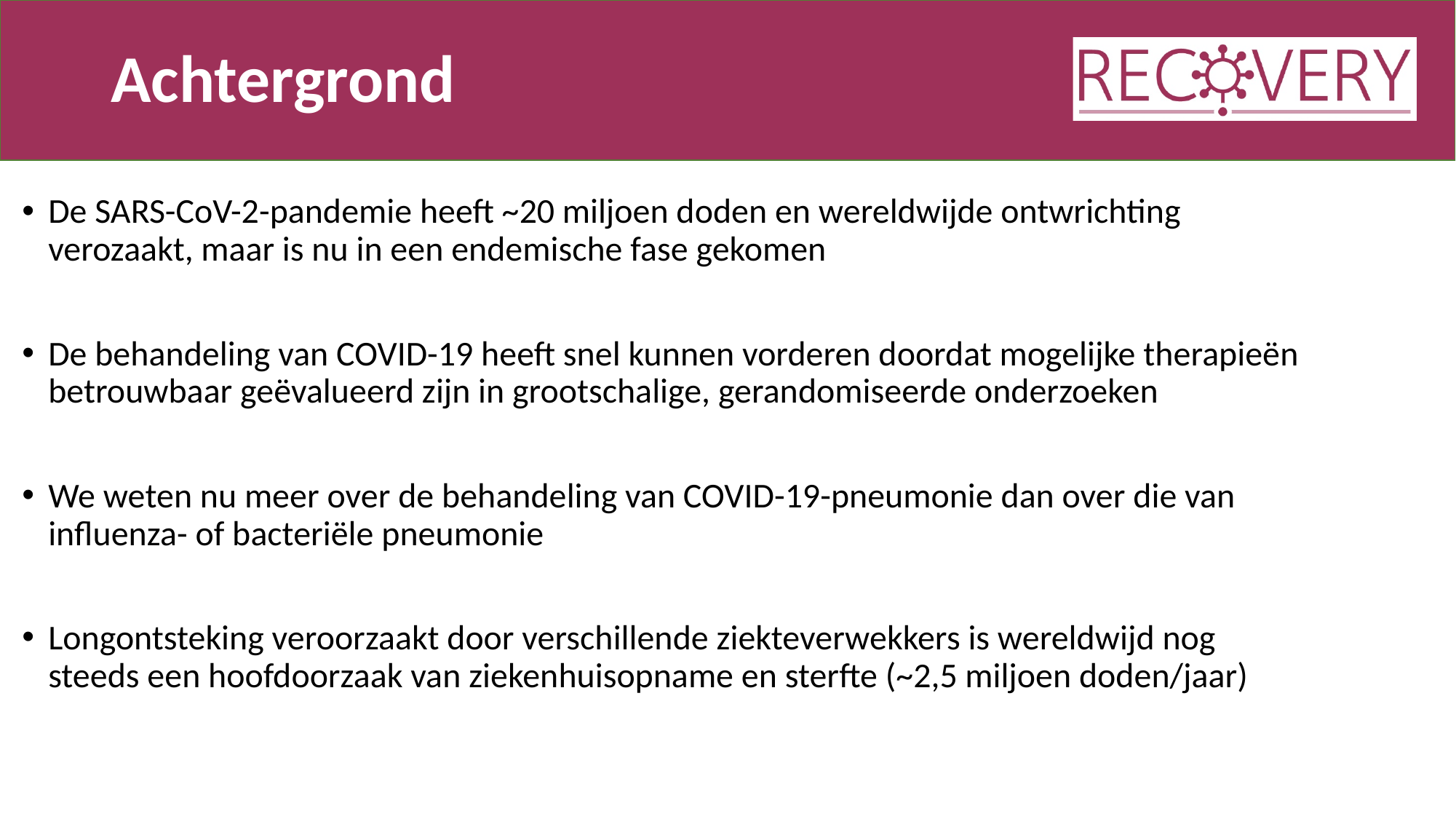

# Achtergrond
De SARS-CoV-2-pandemie heeft ~20 miljoen doden en wereldwijde ontwrichting  verozaakt, maar is nu in een endemische fase gekomen

De behandeling van COVID-19 heeft snel kunnen vorderen doordat mogelijke therapieën betrouwbaar geëvalueerd zijn in grootschalige, gerandomiseerde onderzoeken

We weten nu meer over de behandeling van COVID-19-pneumonie dan over die van influenza- of bacteriële pneumonie

Longontsteking veroorzaakt door verschillende ziekteverwekkers is wereldwijd nog steeds een hoofdoorzaak van ziekenhuisopname en sterfte (~2,5 miljoen doden/jaar)